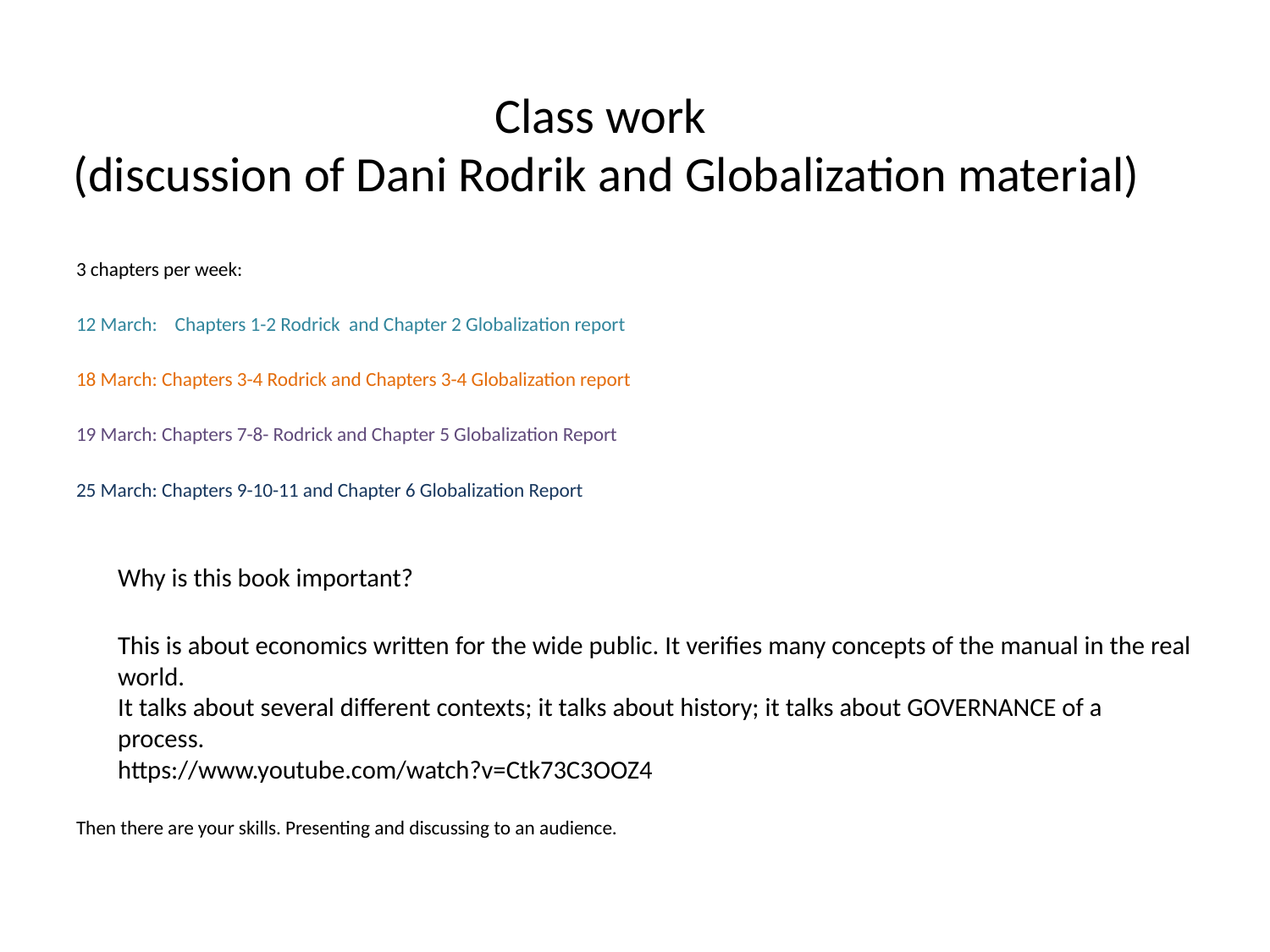

# Class work (discussion of Dani Rodrik and Globalization material)

3 chapters per week:

12 March:    Chapters 1-2 Rodrick  and Chapter 2 Globalization report

18 March: Chapters 3-4 Rodrick and Chapters 3-4 Globalization report

19 March: Chapters 7-8- Rodrick and Chapter 5 Globalization Report

25 March: Chapters 9-10-11 and Chapter 6 Globalization Report

	Why is this book important?
This is about economics written for the wide public. It verifies many concepts of the manual in the real world.
It talks about several different contexts; it talks about history; it talks about GOVERNANCE of a process.
https://www.youtube.com/watch?v=Ctk73C3OOZ4

Then there are your skills. Presenting and discussing to an audience.